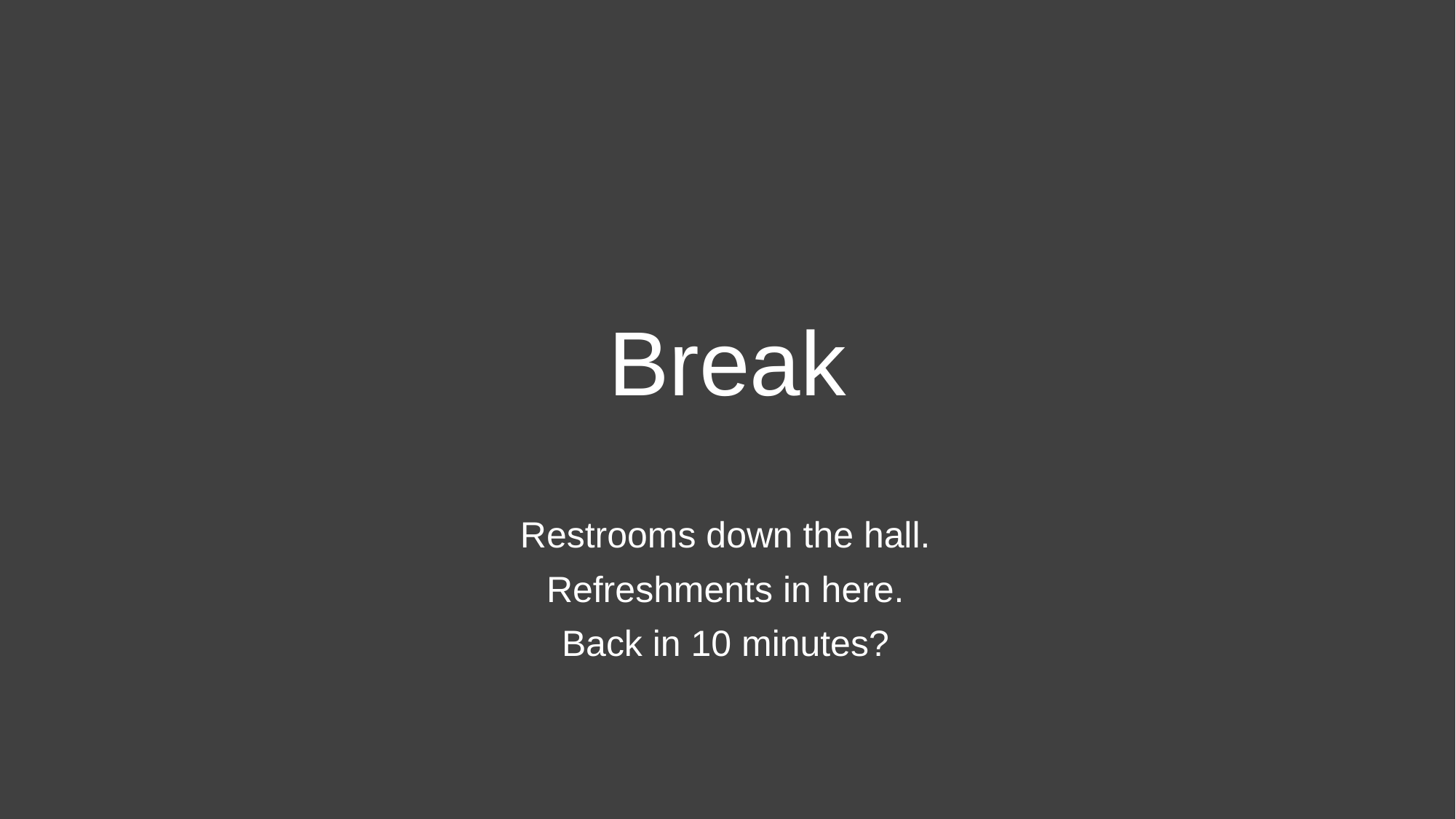

# Break
Restrooms down the hall.
Refreshments in here.
Back in 10 minutes?